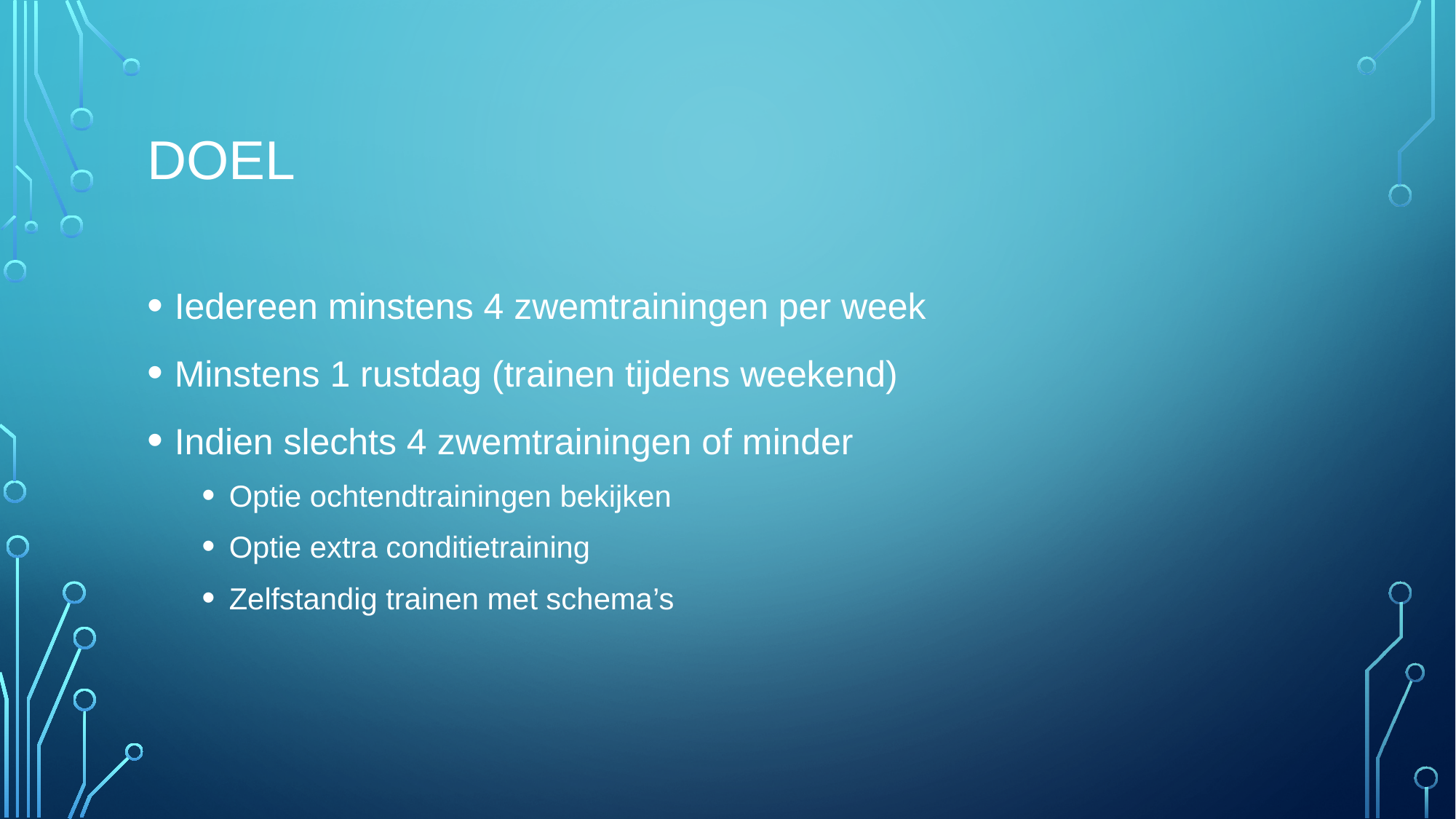

# Doel
Iedereen minstens 4 zwemtrainingen per week
Minstens 1 rustdag (trainen tijdens weekend)
Indien slechts 4 zwemtrainingen of minder
Optie ochtendtrainingen bekijken
Optie extra conditietraining
Zelfstandig trainen met schema’s